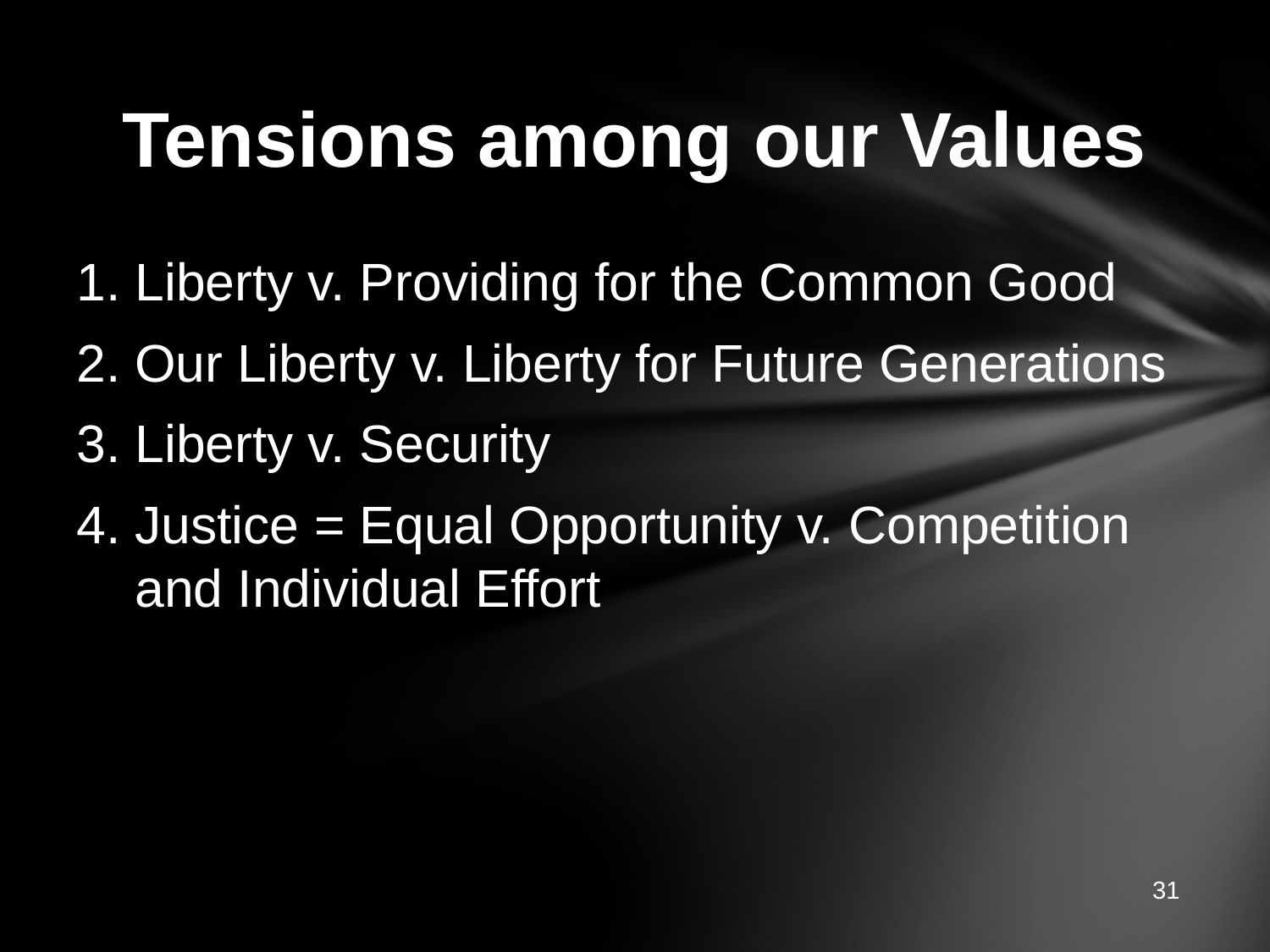

Tensions among our Values
Liberty v. Providing for the Common Good
Our Liberty v. Liberty for Future Generations
Liberty v. Security
Justice = Equal Opportunity v. Competition and Individual Effort
31